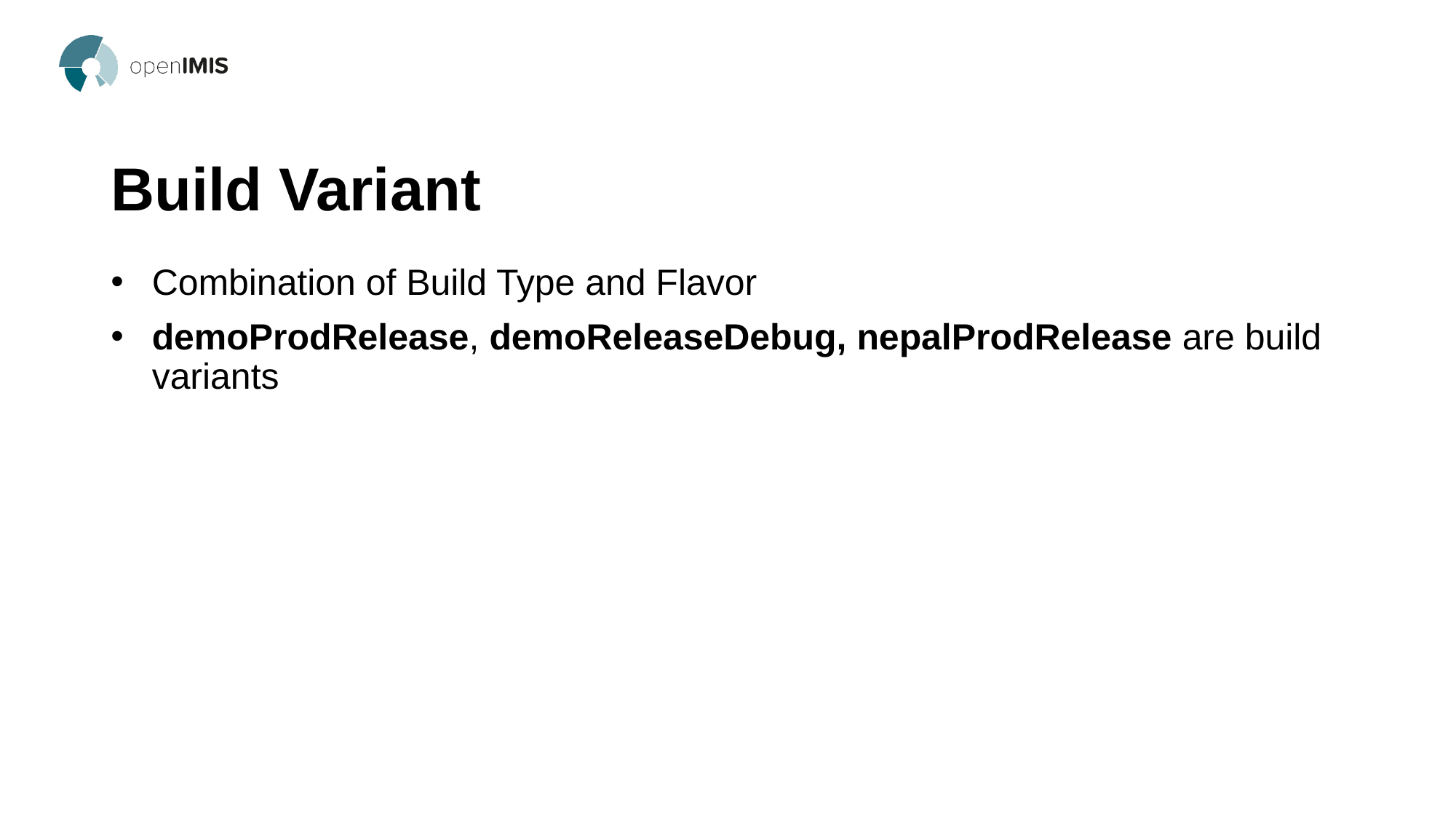

# Build Variant
Combination of Build Type and Flavor
demoProdRelease, demoReleaseDebug, nepalProdRelease are build variants